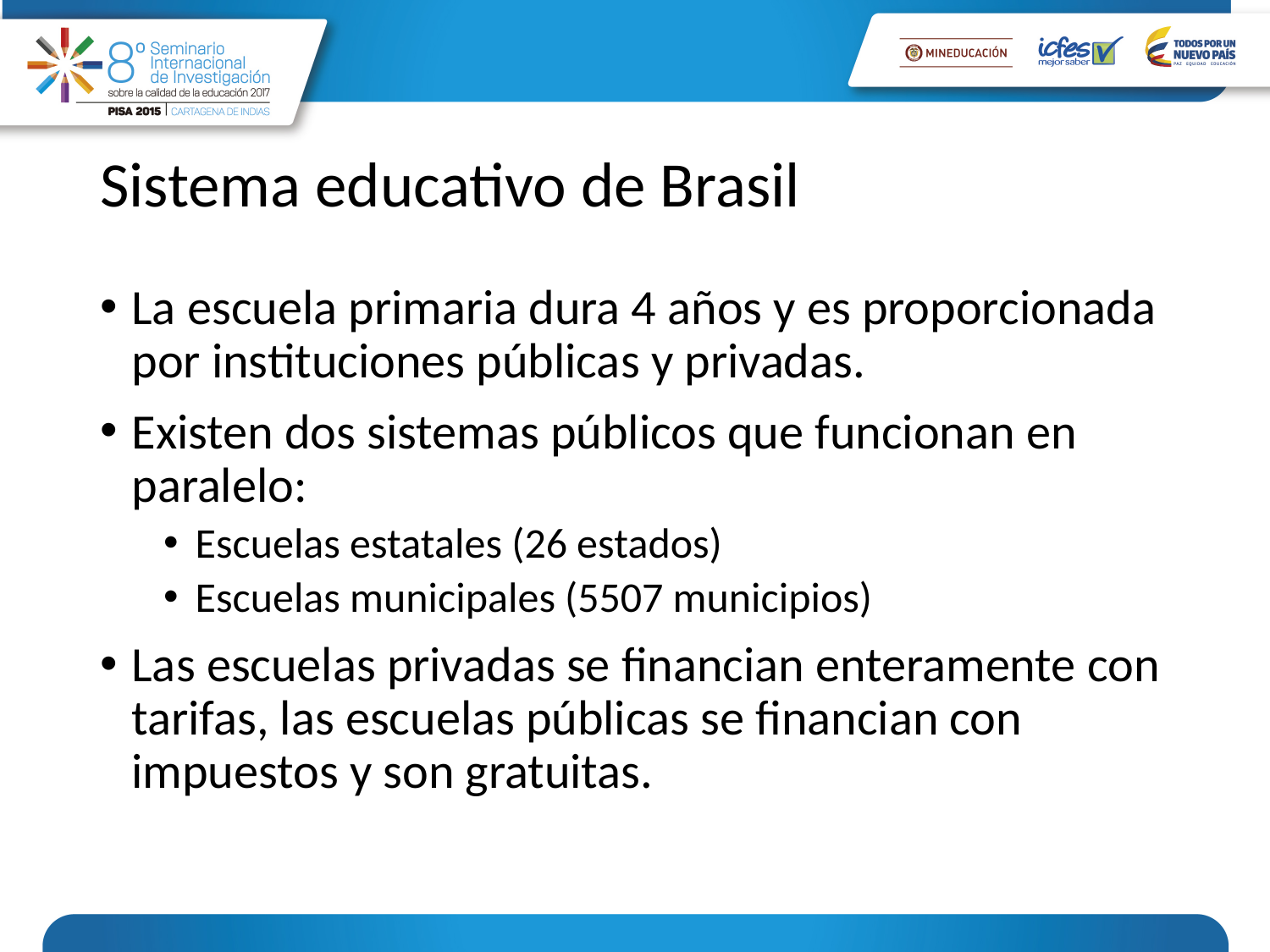

# Sistema educativo de Brasil
La escuela primaria dura 4 años y es proporcionada por instituciones públicas y privadas.
Existen dos sistemas públicos que funcionan en paralelo:
Escuelas estatales (26 estados)
Escuelas municipales (5507 municipios)
Las escuelas privadas se financian enteramente con tarifas, las escuelas públicas se financian con impuestos y son gratuitas.